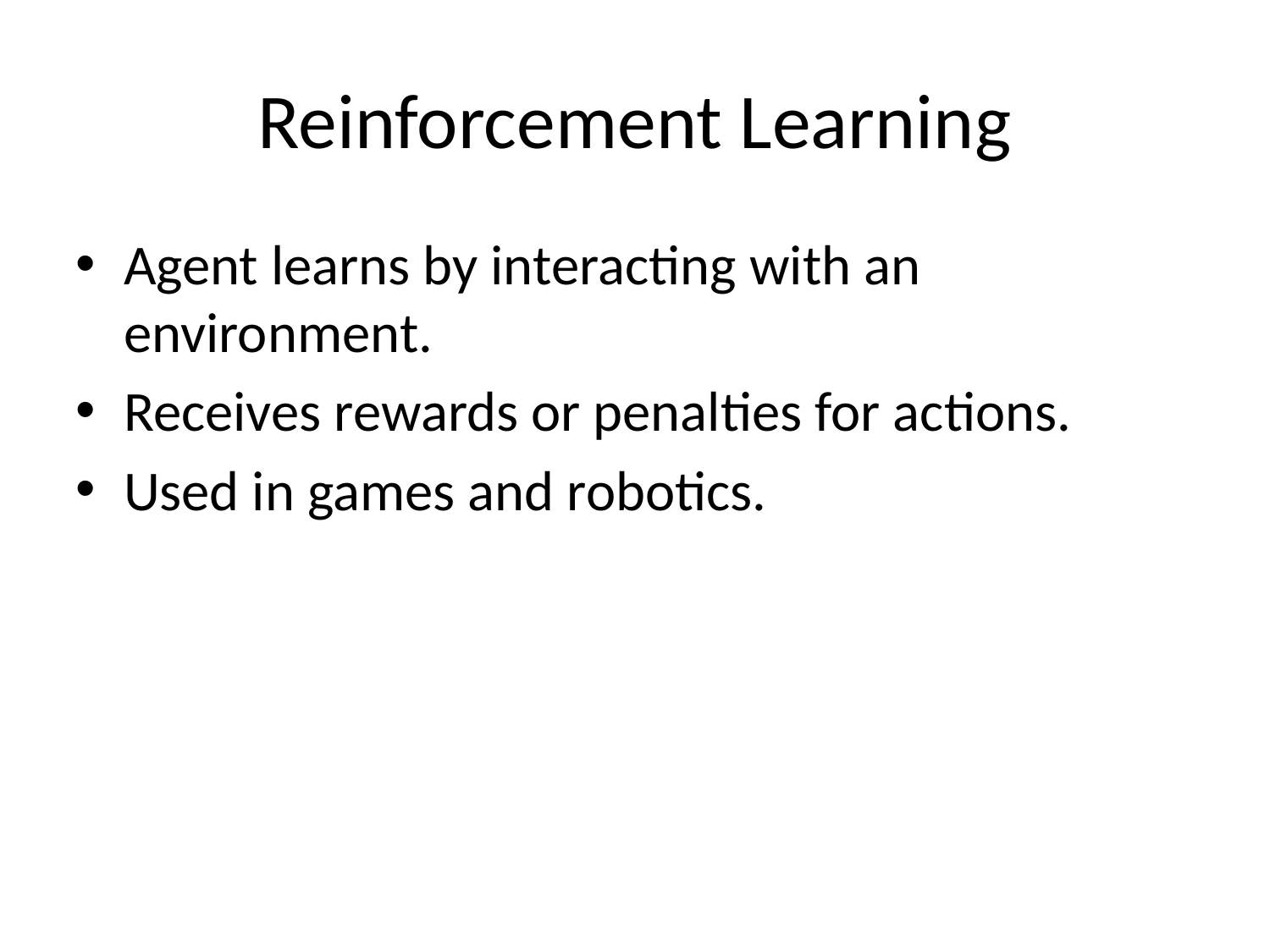

# Reinforcement Learning
Agent learns by interacting with an environment.
Receives rewards or penalties for actions.
Used in games and robotics.